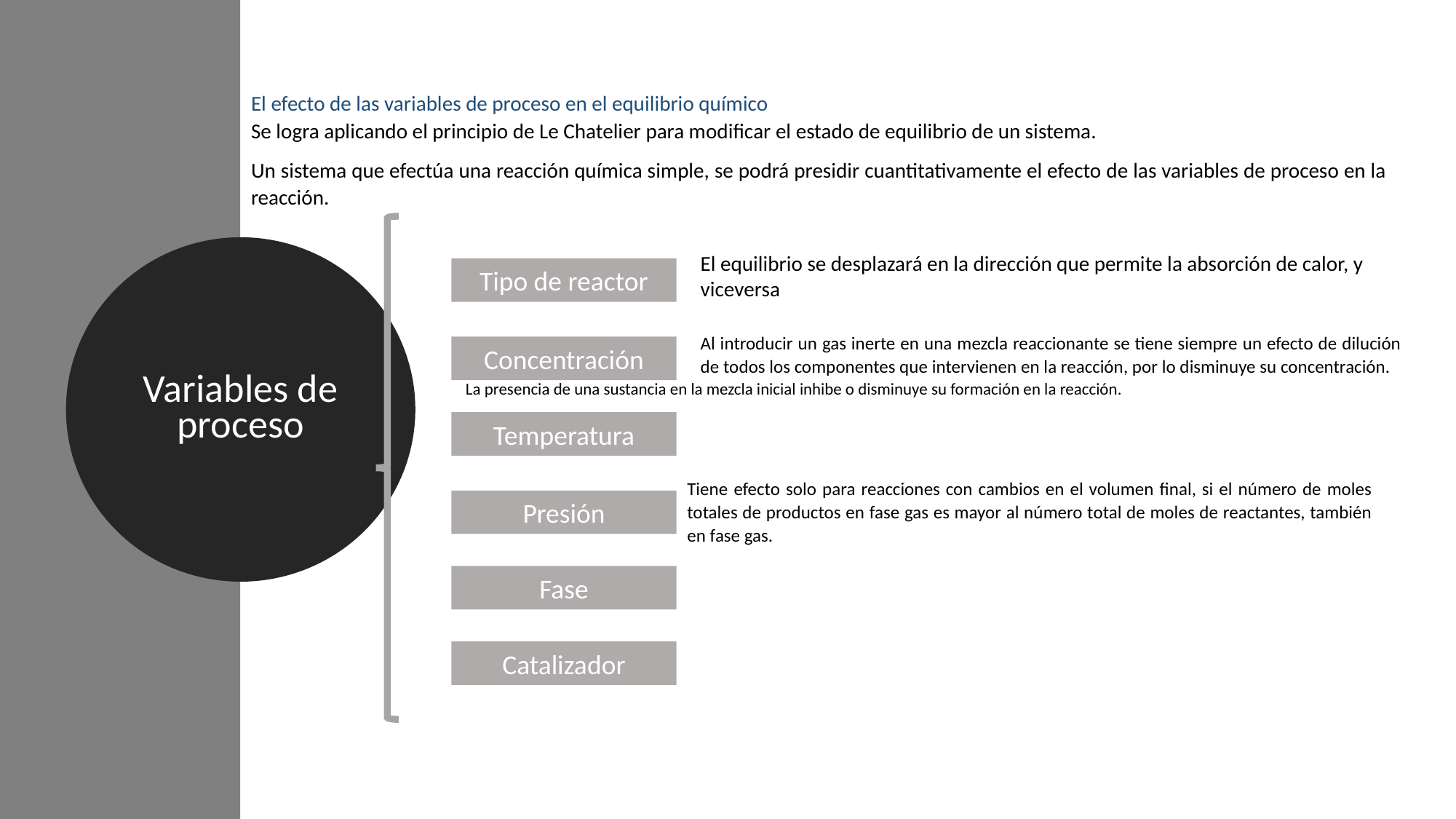

El efecto de las variables de proceso en el equilibrio químico
Se logra aplicando el principio de Le Chatelier para modificar el estado de equilibrio de un sistema.
Un sistema que efectúa una reacción química simple, se podrá presidir cuantitativamente el efecto de las variables de proceso en la reacción.

El equilibrio se desplazará en la dirección que permite la absorción de calor, y viceversa
Tipo de reactor
Concentración
Temperatura
Presión
Fase
Catalizador
Tiene efecto solo para reacciones con cambios en el volumen final, si el número de moles totales de productos en fase gas es mayor al número total de moles de reactantes, también en fase gas.
Variables de proceso
Al introducir un gas inerte en una mezcla reaccionante se tiene siempre un efecto de dilución de todos los componentes que intervienen en la reacción, por lo disminuye su concentración.
La presencia de una sustancia en la mezcla inicial inhibe o disminuye su formación en la reacción.